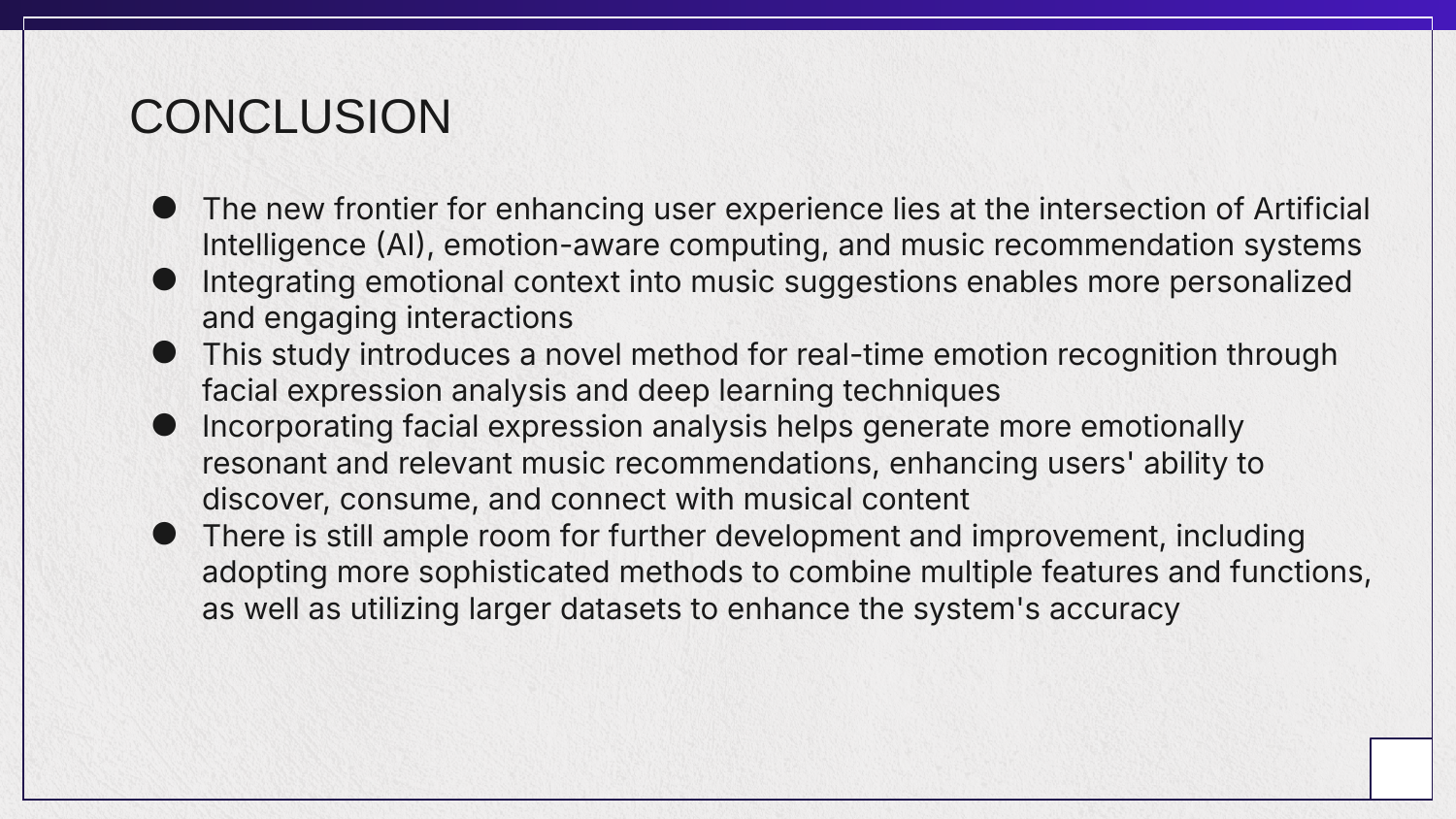

# CONCLUSION
The new frontier for enhancing user experience lies at the intersection of Artificial Intelligence (AI), emotion-aware computing, and music recommendation systems
Integrating emotional context into music suggestions enables more personalized and engaging interactions
This study introduces a novel method for real-time emotion recognition through facial expression analysis and deep learning techniques
Incorporating facial expression analysis helps generate more emotionally resonant and relevant music recommendations, enhancing users' ability to discover, consume, and connect with musical content
There is still ample room for further development and improvement, including adopting more sophisticated methods to combine multiple features and functions, as well as utilizing larger datasets to enhance the system's accuracy